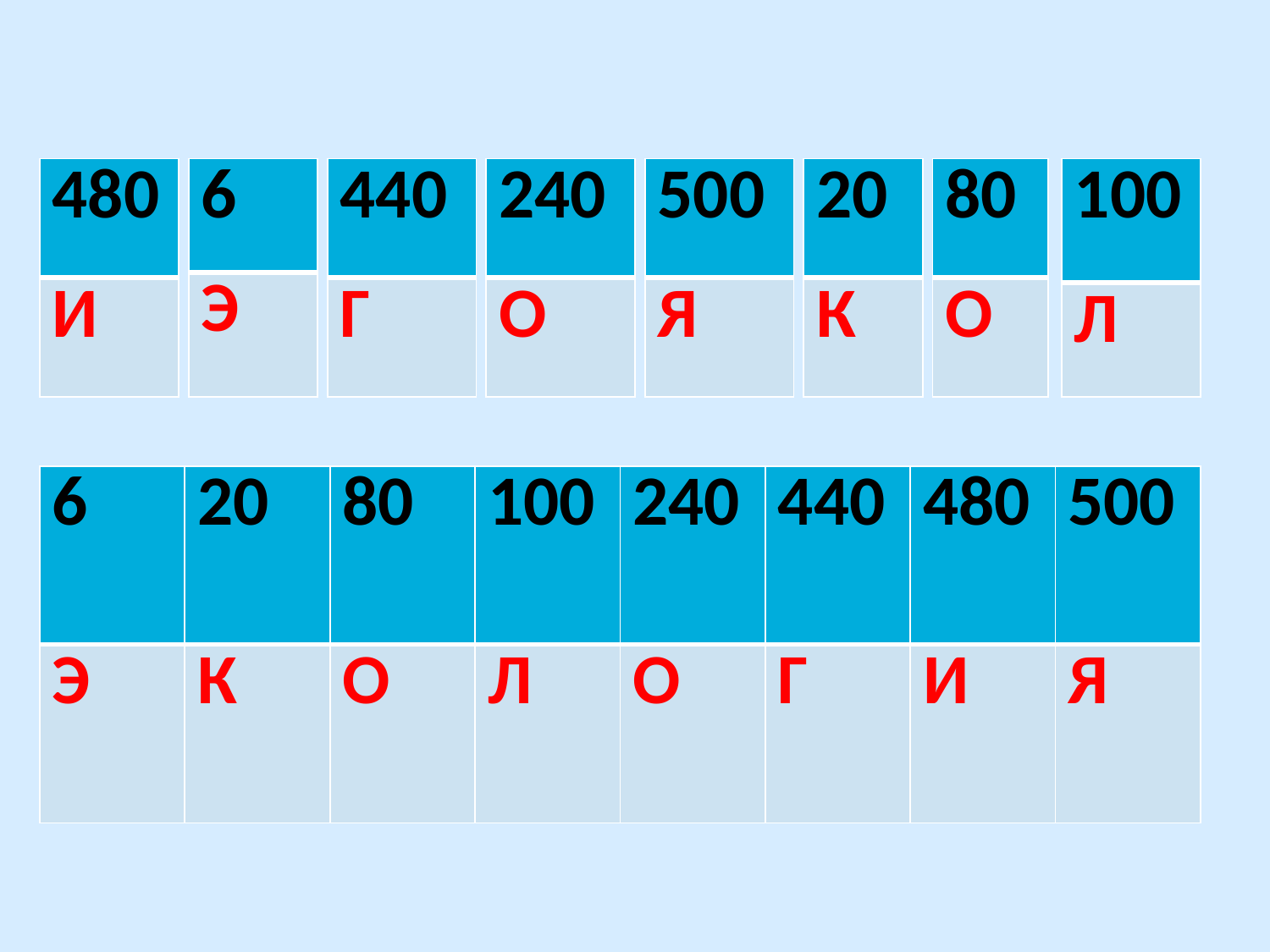

#
| 480 |
| --- |
| И |
| 6 |
| --- |
| Э |
| 440 |
| --- |
| Г |
| 240 |
| --- |
| О |
| 500 |
| --- |
| Я |
| 20 |
| --- |
| К |
| 80 |
| --- |
| О |
| 100 |
| --- |
| Л |
| 6 | 20 | 80 | 100 | 240 | 440 | 480 | 500 |
| --- | --- | --- | --- | --- | --- | --- | --- |
| Э | К | О | Л | О | Г | И | Я |